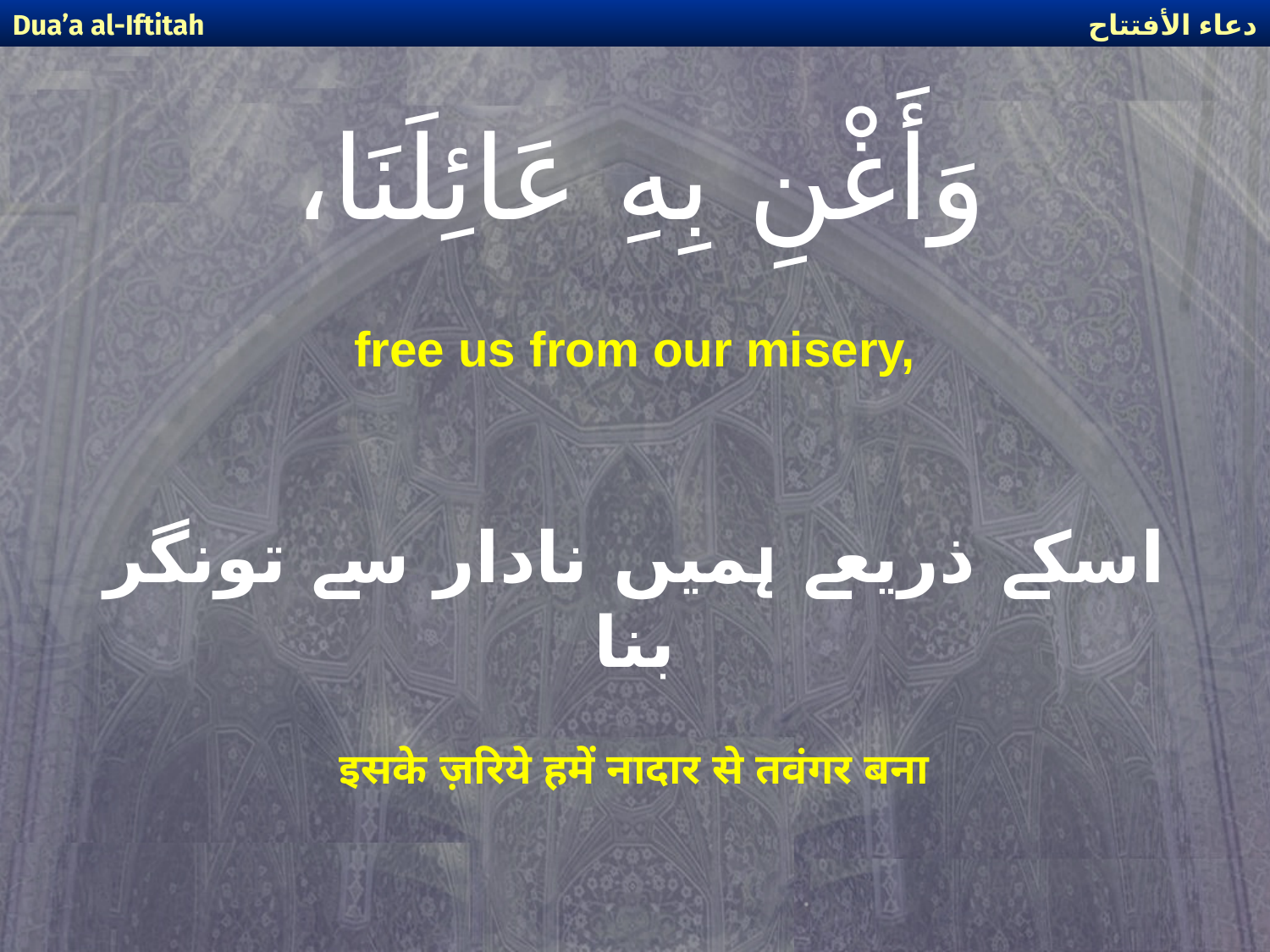

دعاء الأفتتاح
Dua’a al-Iftitah
# وَأَغْنِ بِهِ عَائِلَنَا،
free us from our misery,
اسکے ذریعے ہمیں نادار سے تونگر بنا
इसके ज़रिये हमें नादार से तवंगर बना